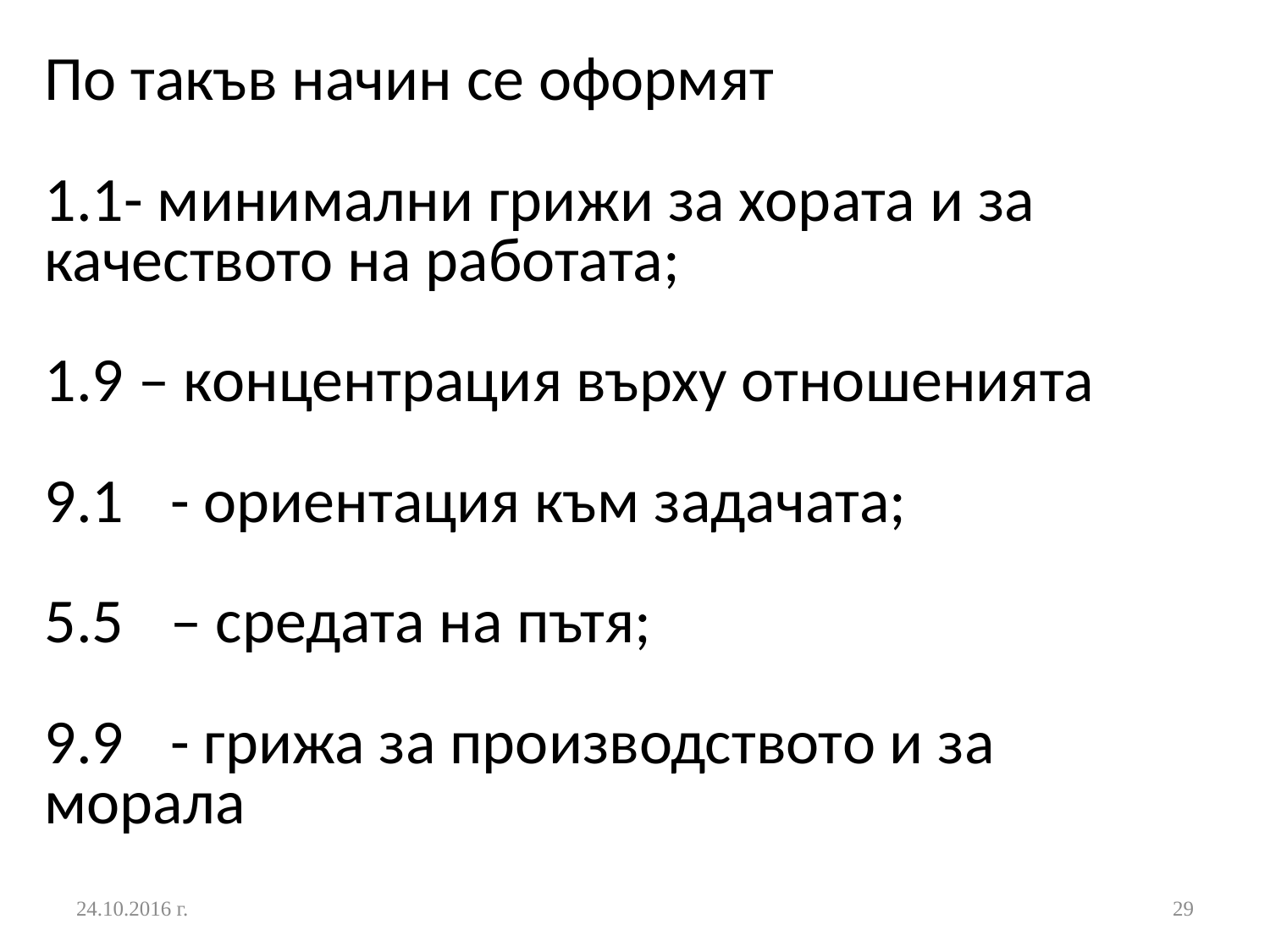

# По такъв начин се оформят 5 стила: 1.1- минимални грижи за хората и за 	качеството на работата; 1.9 – концентрация върху отношенията 9.1	- ориентация към задачата; 5.5 	– средата на пътя; 9.9	- грижа за производството и за 	морала
24.10.2016 г.
29